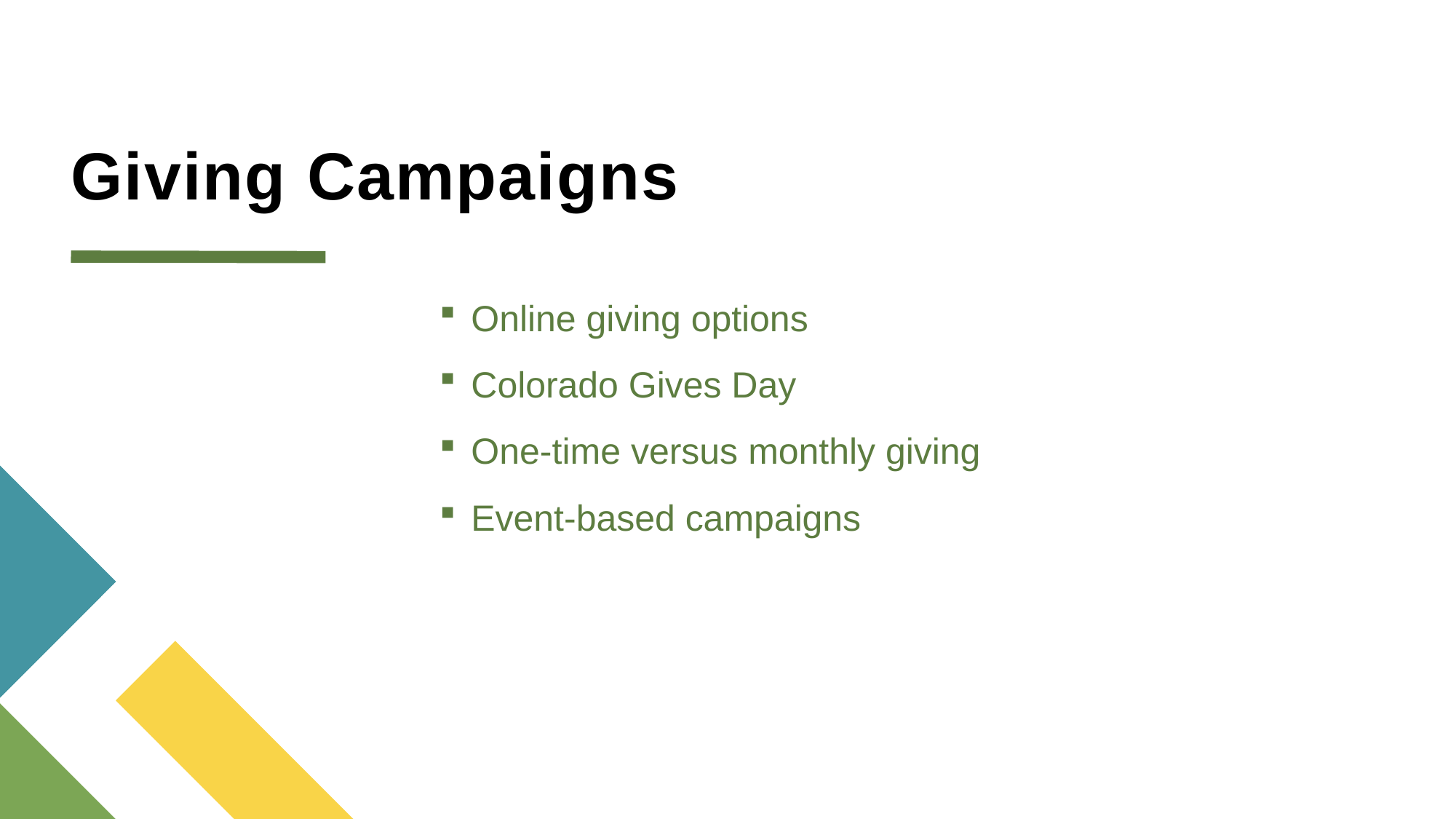

# Giving Campaigns
Online giving options
Colorado Gives Day
One-time versus monthly giving
Event-based campaigns